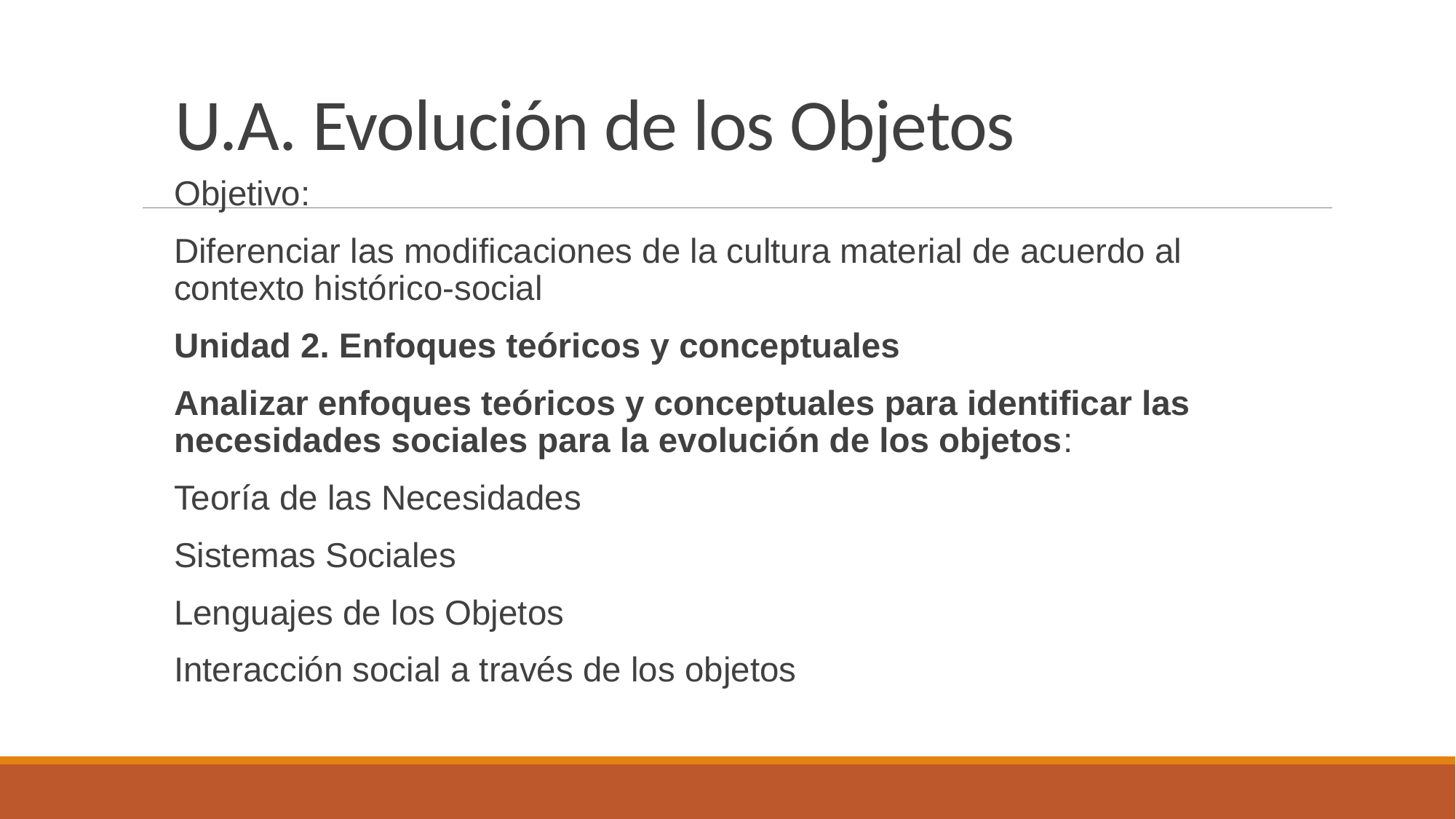

# U.A. Evolución de los Objetos
Objetivo:
Diferenciar las modificaciones de la cultura material de acuerdo al contexto histórico-social
Unidad 2. Enfoques teóricos y conceptuales
Analizar enfoques teóricos y conceptuales para identificar las necesidades sociales para la evolución de los objetos:
Teoría de las Necesidades
Sistemas Sociales
Lenguajes de los Objetos
Interacción social a través de los objetos